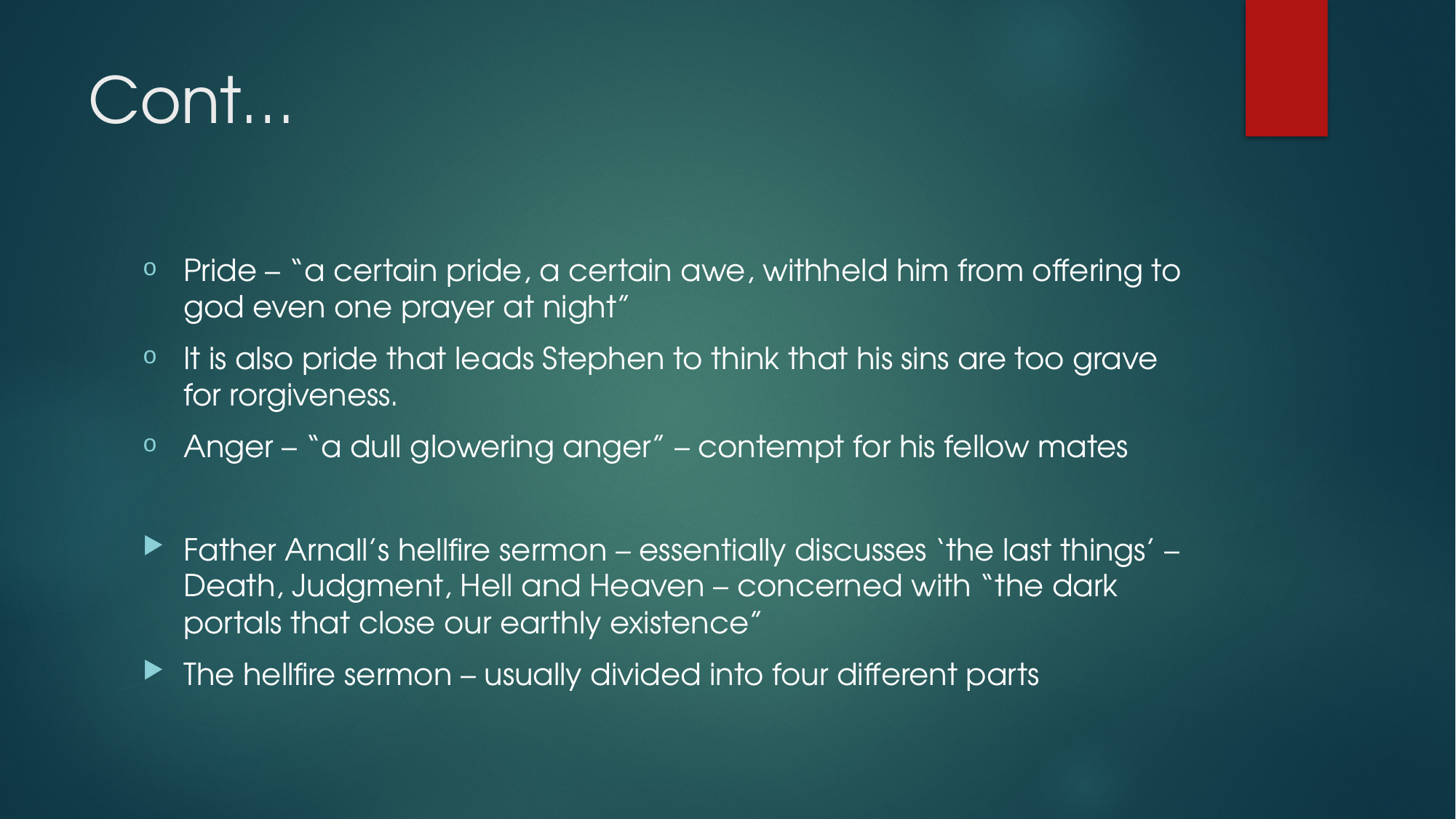

# Cont…
Pride – “a certain pride, a certain awe, withheld him from offering to god even one prayer at night”
It is also pride that leads Stephen to think that his sins are too grave for rorgiveness.
Anger – “a dull glowering anger” – contempt for his fellow mates

Father Arnall’s hellfire sermon – essentially discusses ‘the last things’ – Death, Judgment, Hell and Heaven – concerned with “the dark portals that close our earthly existence”
The hellfire sermon – usually divided into four different parts